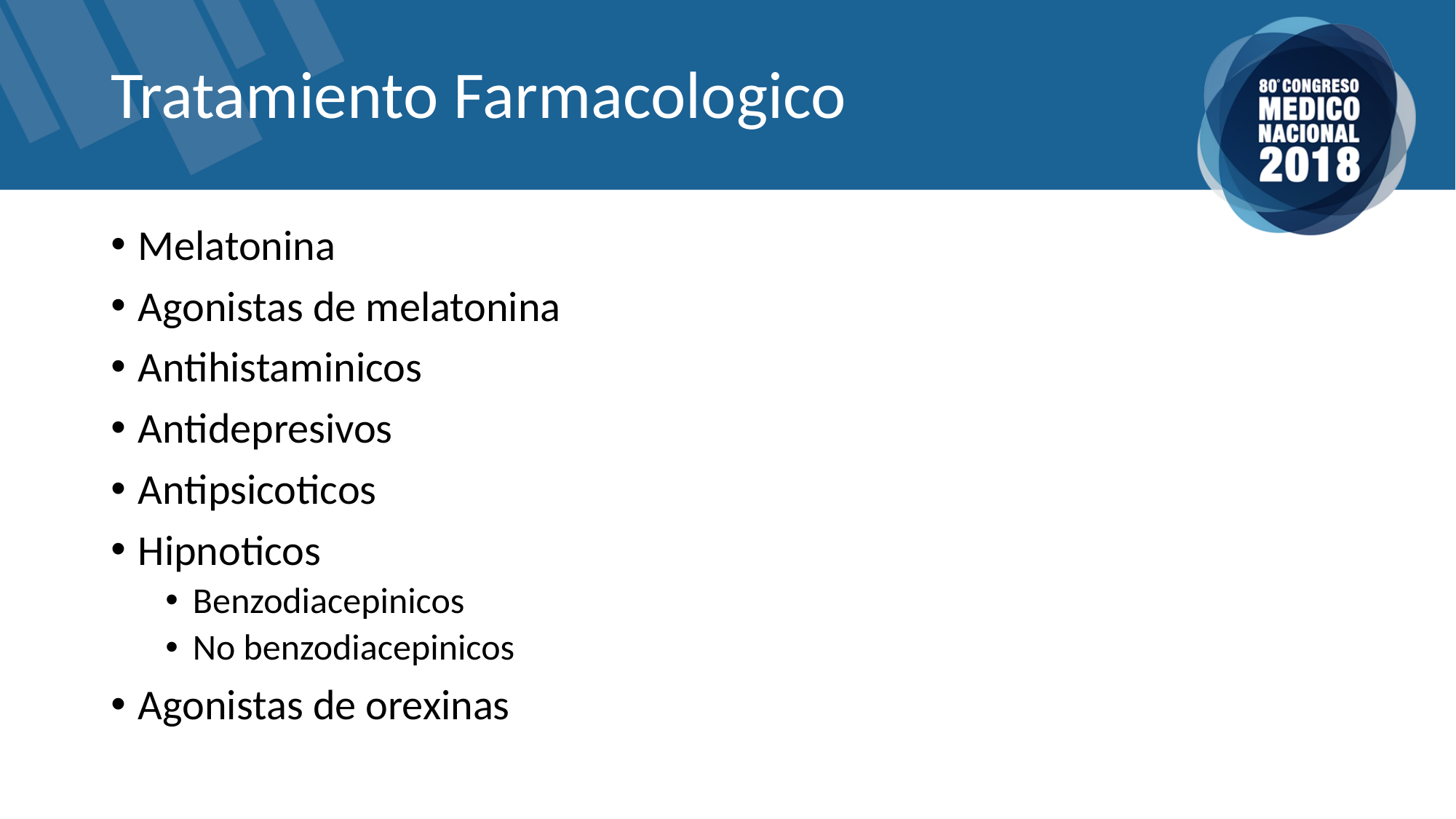

# Tratamiento Farmacologico
Melatonina
Agonistas de melatonina
Antihistaminicos
Antidepresivos
Antipsicoticos
Hipnoticos
Benzodiacepinicos
No benzodiacepinicos
Agonistas de orexinas